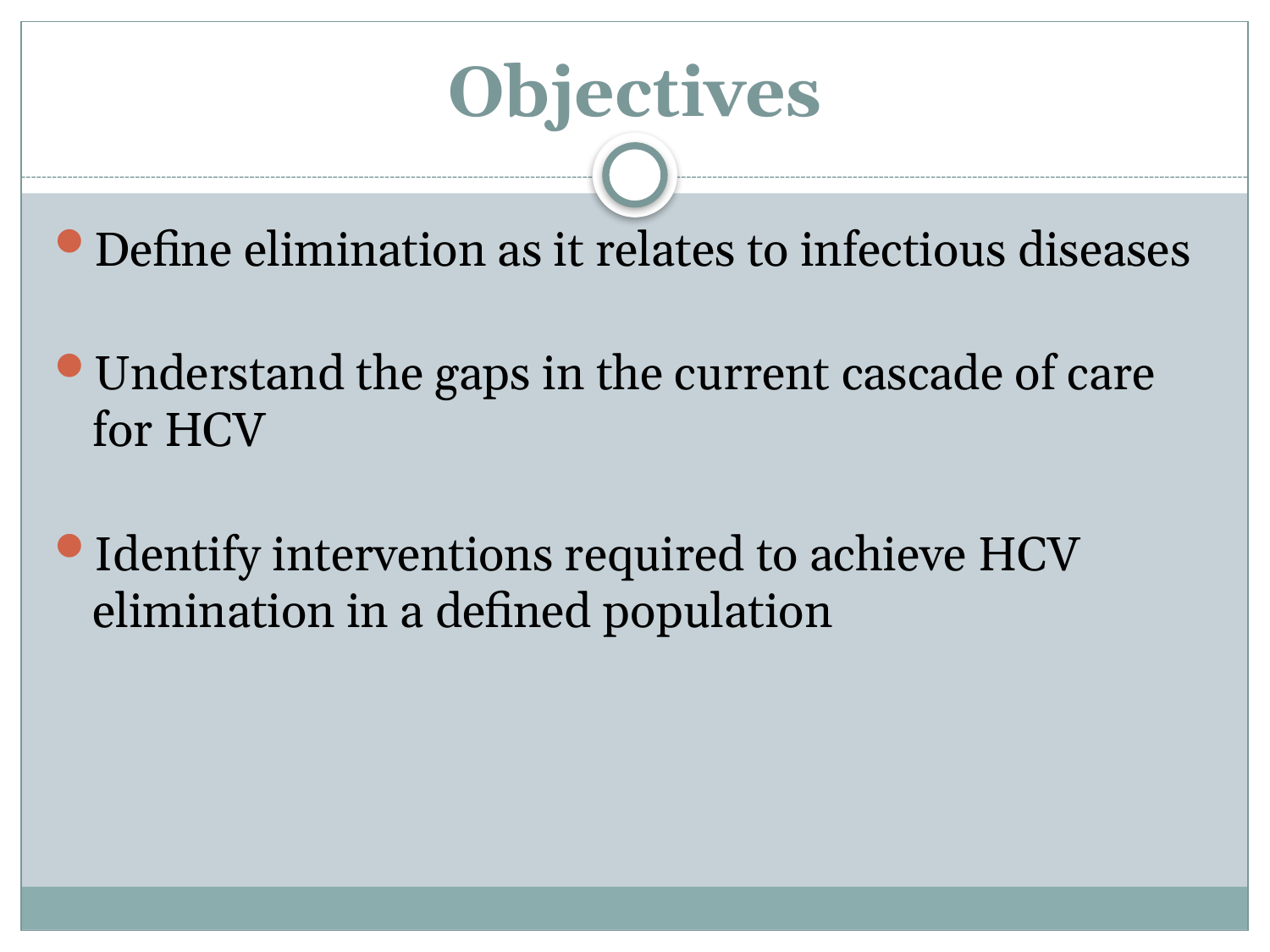

# Objectives
Define elimination as it relates to infectious diseases
Understand the gaps in the current cascade of care for HCV
Identify interventions required to achieve HCV elimination in a defined population